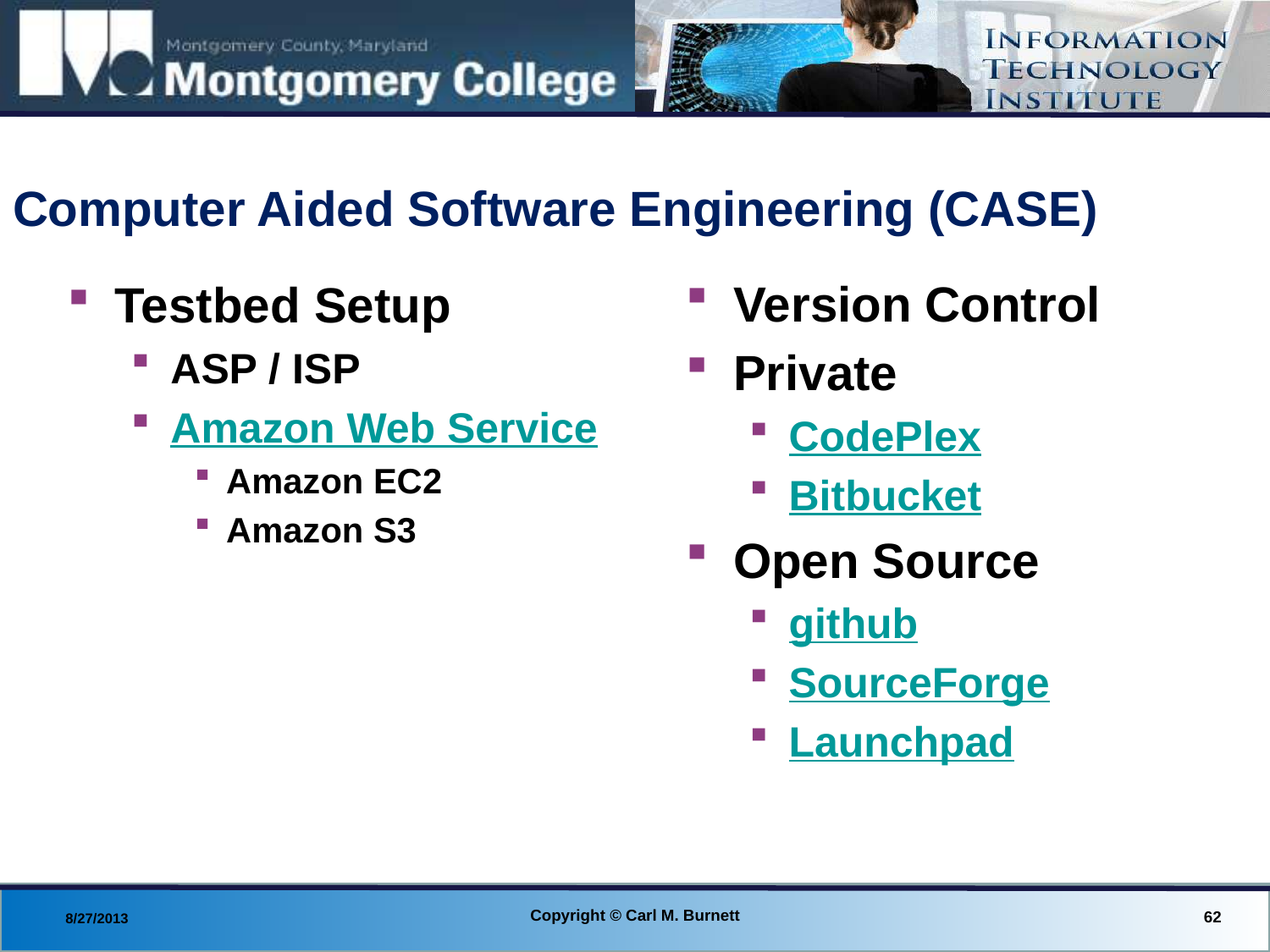

# Computer Aided Software Engineering (CASE)
Version Control
Private
CodePlex
Bitbucket
Open Source
github
SourceForge
Launchpad

Testbed Setup
ASP / ISP
Amazon Web Service
Amazon EC2
Amazon S3
Copyright © Carl M. Burnett
62
8/27/2013